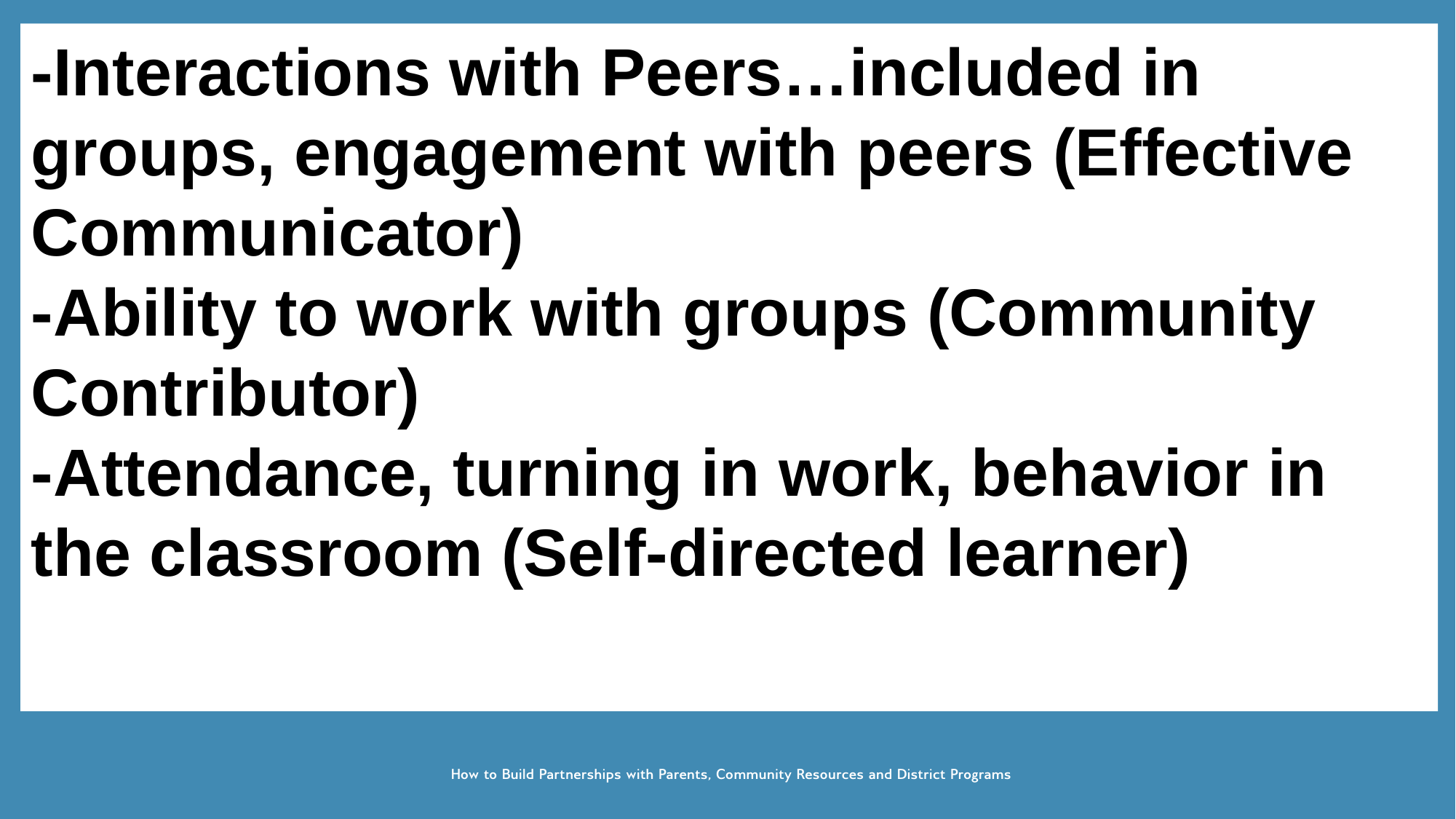

-Interactions with Peers…included in groups, engagement with peers (Effective Communicator)
-Ability to work with groups (Community Contributor)
-Attendance, turning in work, behavior in the classroom (Self-directed learner)

How to Build Partnerships with Parents, Community Resources and District Programs